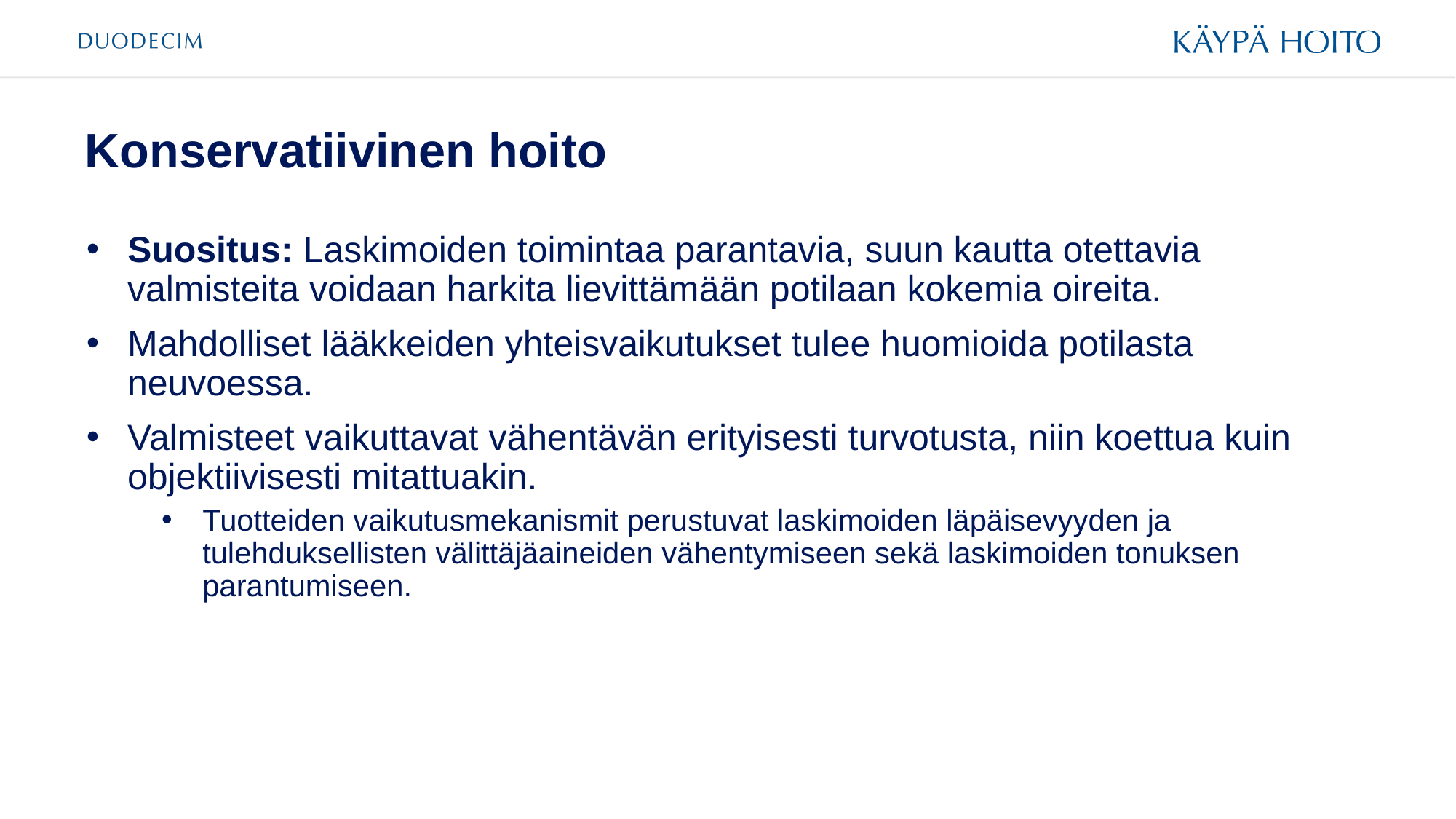

# Konservatiivinen hoito
Suositus: Laskimoiden toimintaa parantavia, suun kautta otettavia valmisteita voidaan harkita lievittämään potilaan kokemia oireita.
Mahdolliset lääkkeiden yhteisvaikutukset tulee huomioida potilasta neuvoessa.
Valmisteet vaikuttavat vähentävän erityisesti turvotusta, niin koettua kuin objektiivisesti mitattuakin.
Tuotteiden vaikutusmekanismit perustuvat laskimoiden läpäisevyyden ja tulehduksellisten välittäjäaineiden vähentymiseen sekä laskimoiden tonuksen parantumiseen.